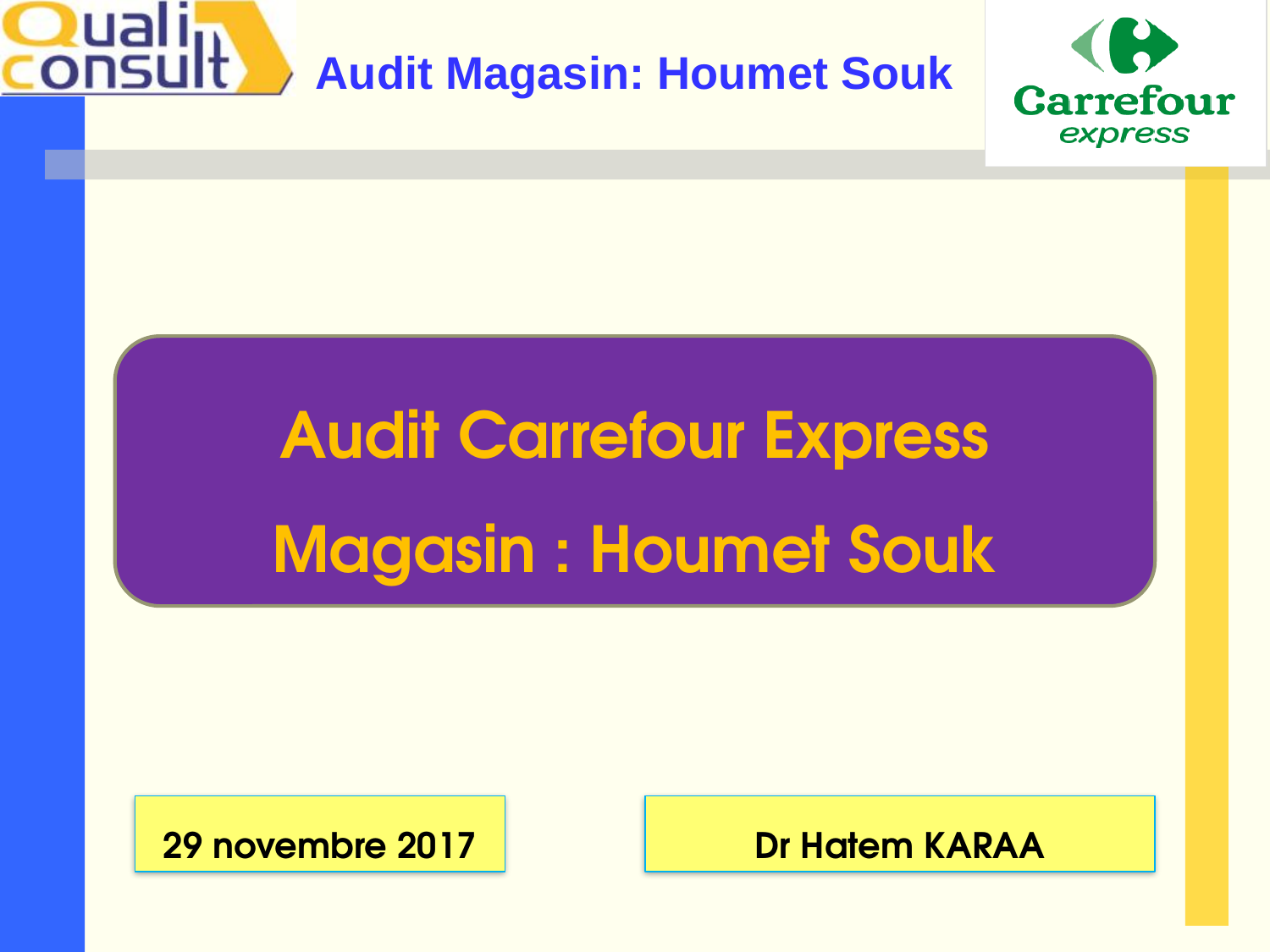

Audit Carrefour Express
Magasin : Houmet Souk
29 novembre 2017
Dr Hatem KARAA